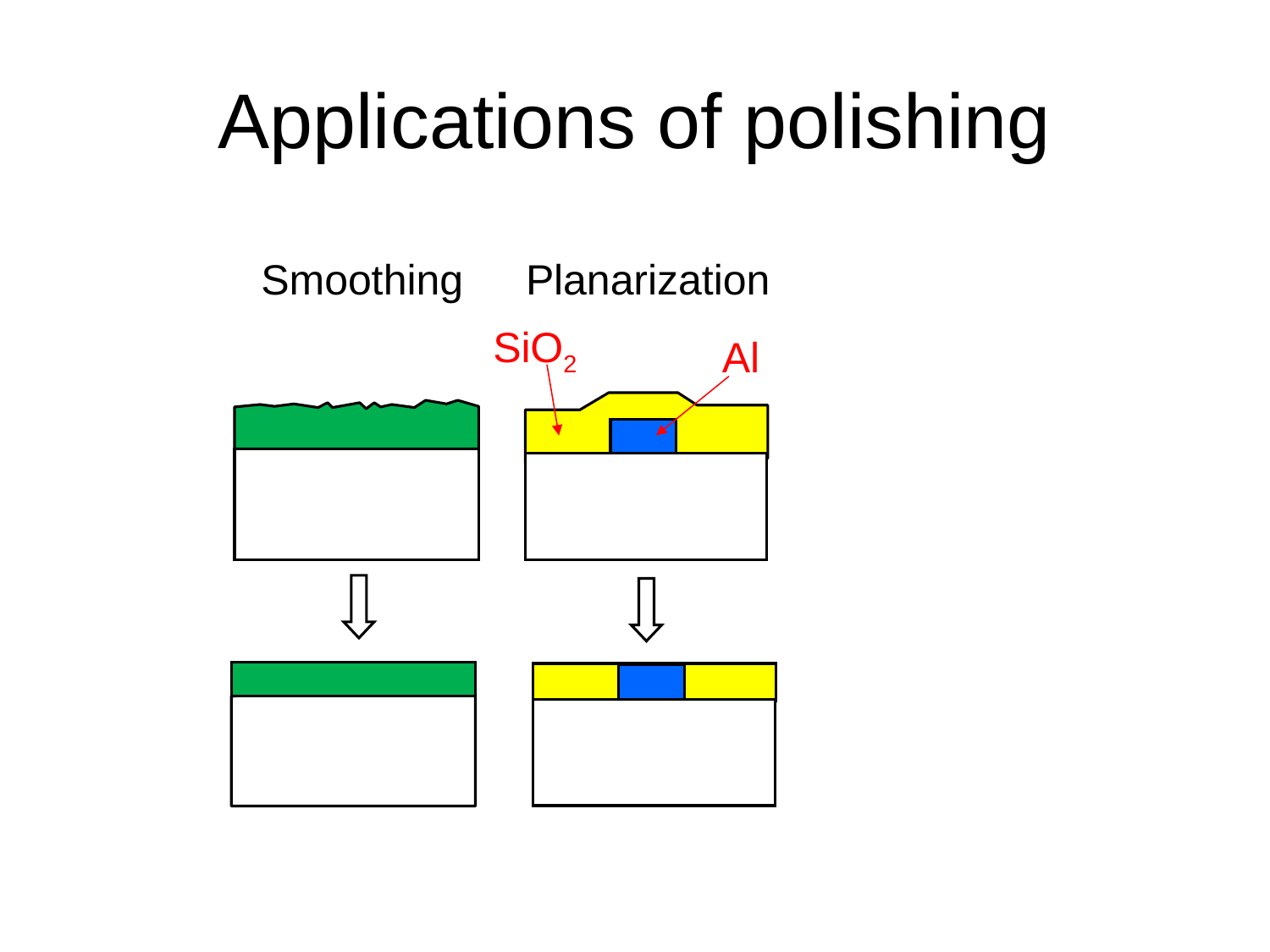

# Applications of polishing

Smoothing
Planarization
Damascene
SiO2
Al
Cu